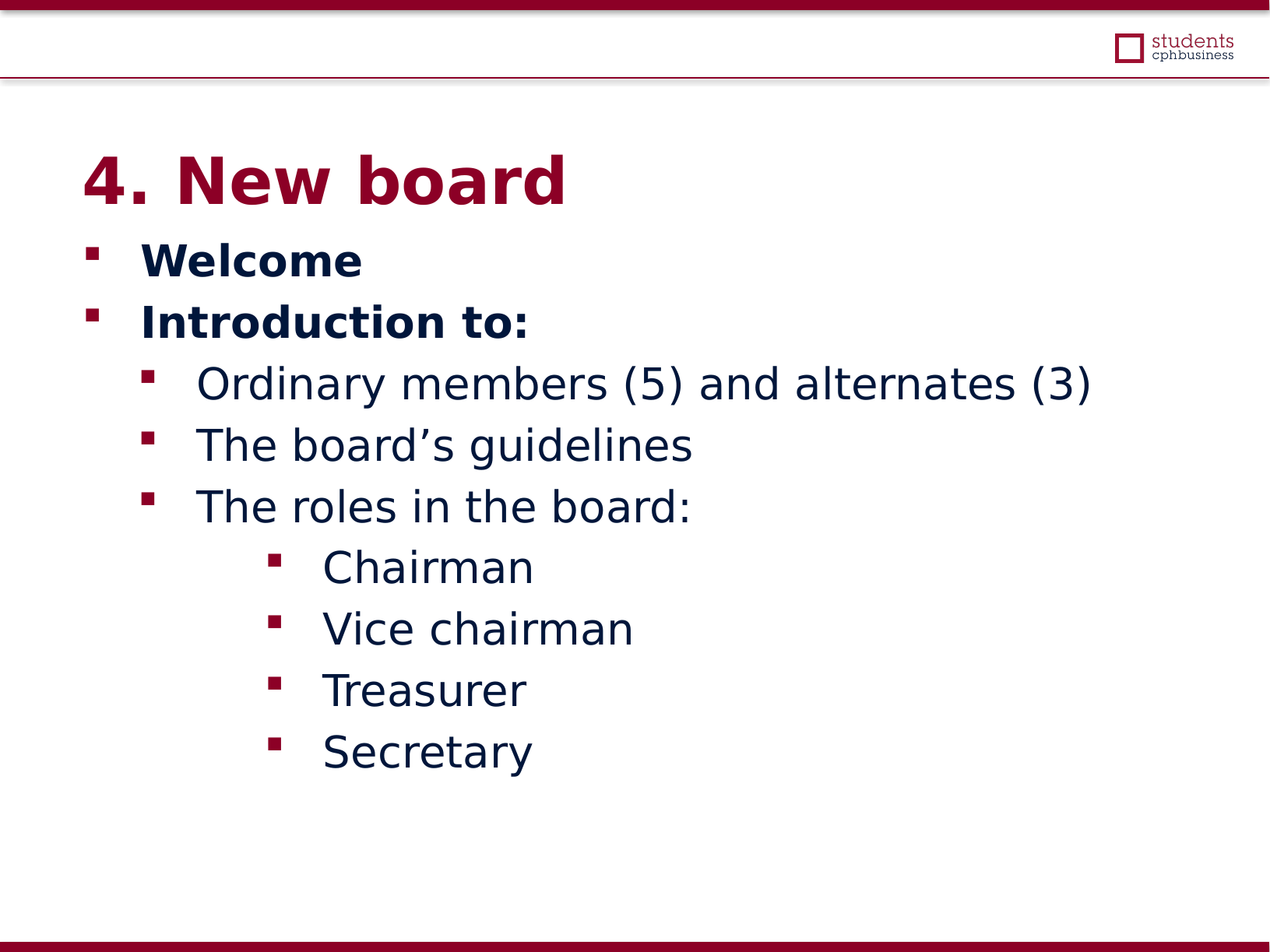

4. New board

Welcome
Introduction to:
Ordinary members (5) and alternates (3)
The board’s guidelines
The roles in the board:
Chairman
Vice chairman
Treasurer
Secretary